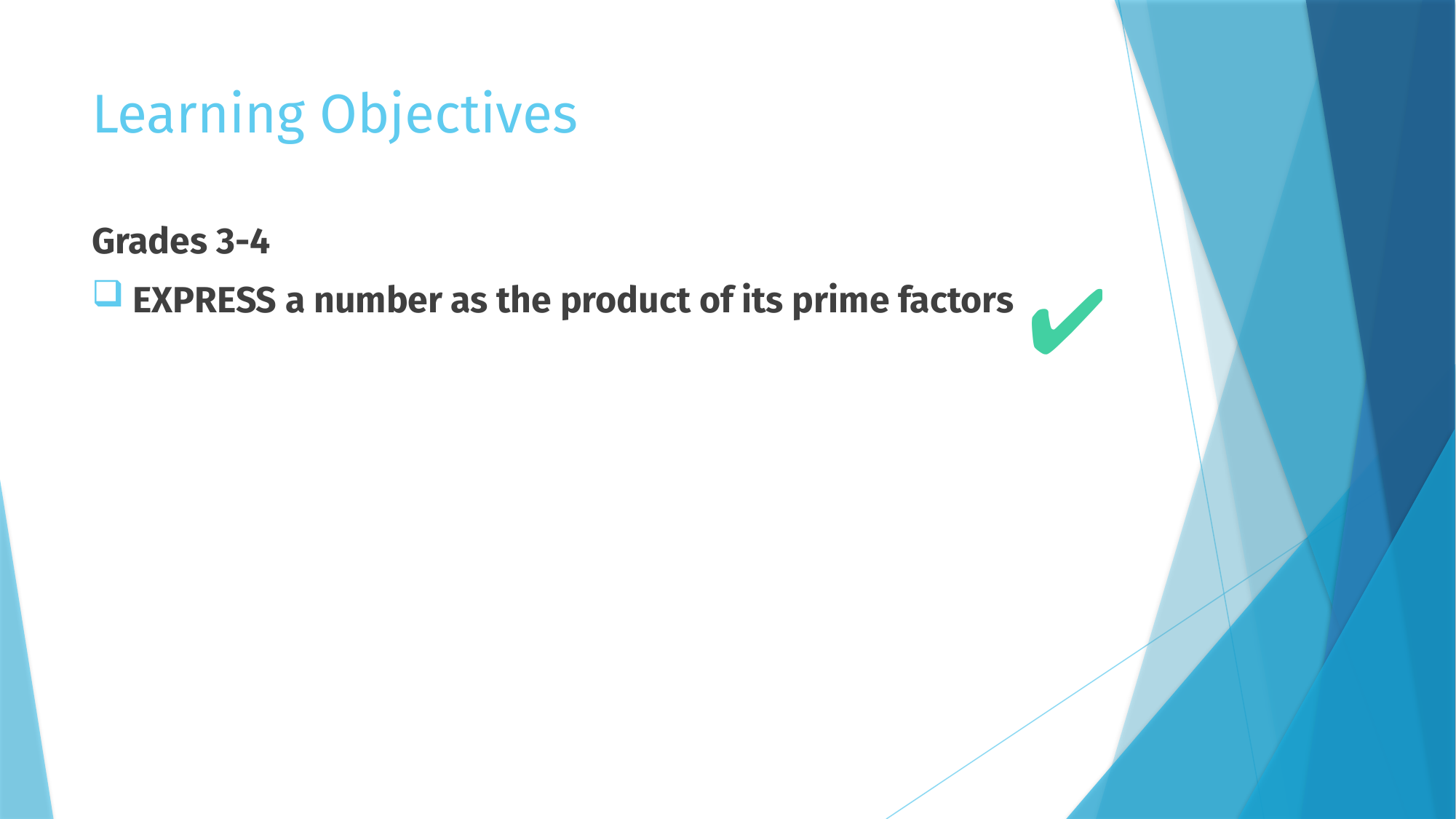

# Learning Objectives

Grades 3-4
EXPRESS a number as the product of its prime factors
✔